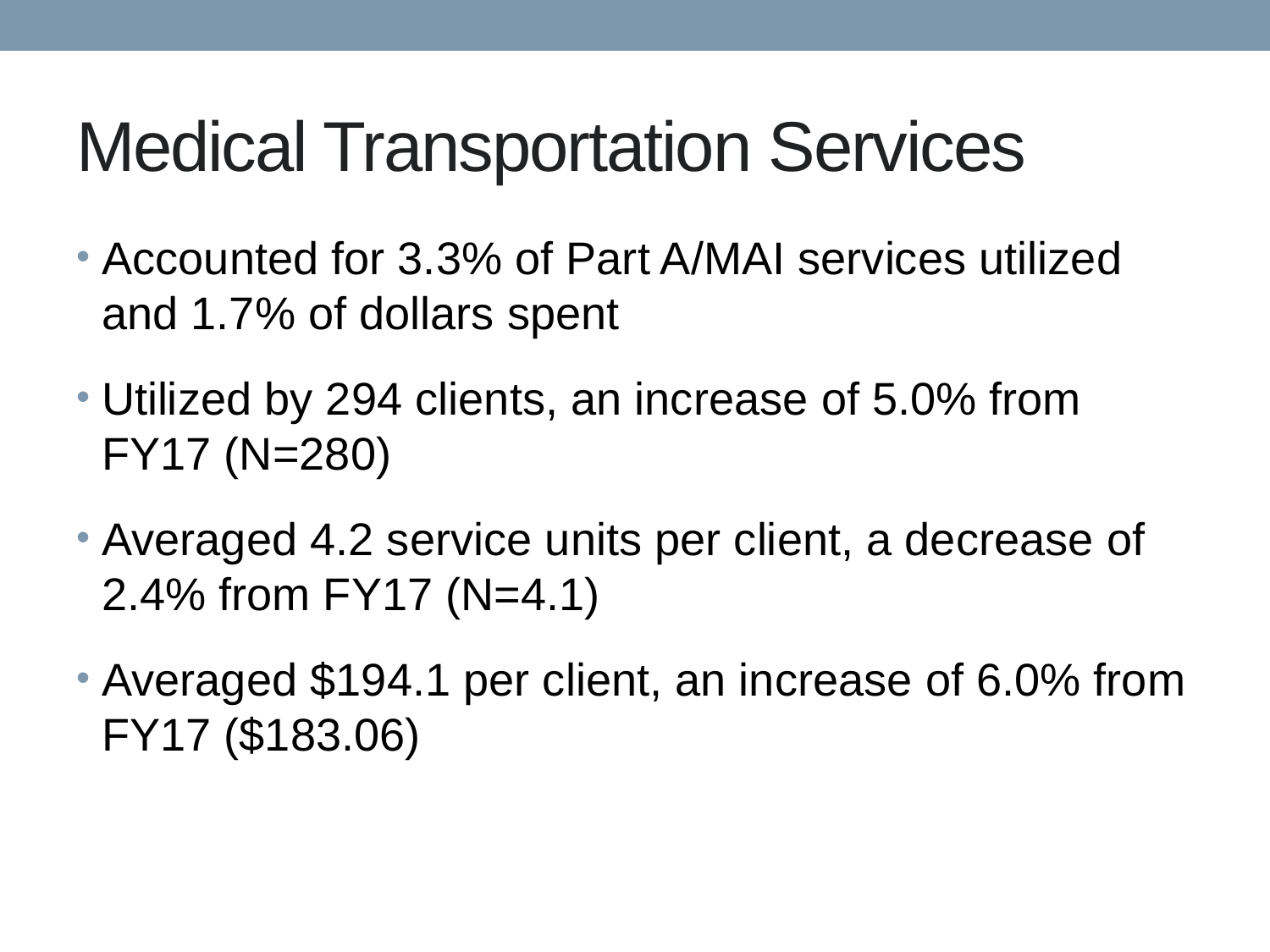

# Medical Transportation Services
Accounted for 3.3% of Part A/MAI services utilized and 1.7% of dollars spent
Utilized by 294 clients, an increase of 5.0% from FY17 (N=280)
Averaged 4.2 service units per client, a decrease of 2.4% from FY17 (N=4.1)
Averaged $194.1 per client, an increase of 6.0% from FY17 ($183.06)